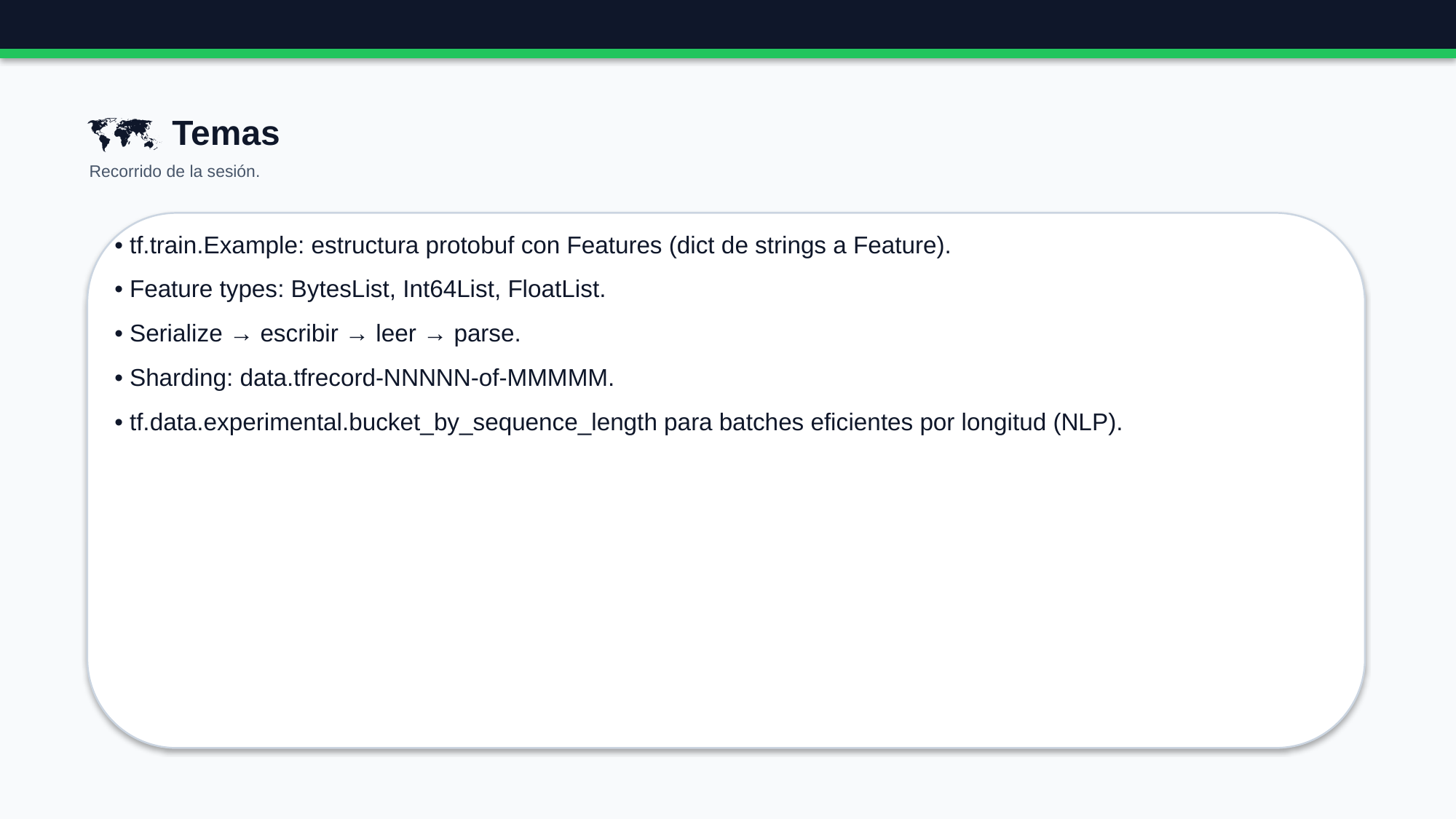

🗺️ Temas
Recorrido de la sesión.

• tf.train.Example: estructura protobuf con Features (dict de strings a Feature).
• Feature types: BytesList, Int64List, FloatList.
• Serialize → escribir → leer → parse.
• Sharding: data.tfrecord-NNNNN-of-MMMMM.
• tf.data.experimental.bucket_by_sequence_length para batches eficientes por longitud (NLP).